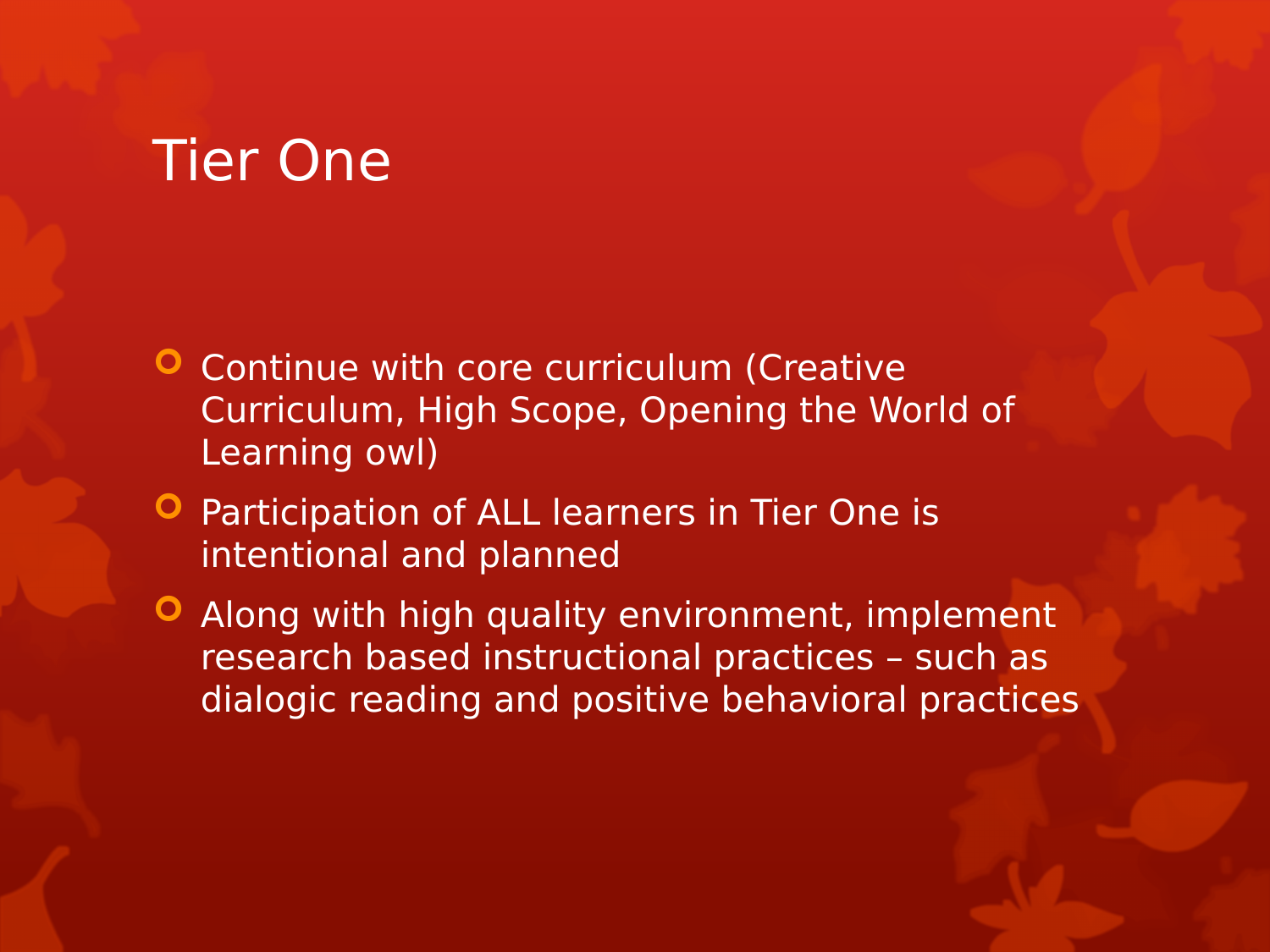

# Tier One
Continue with core curriculum (Creative Curriculum, High Scope, Opening the World of Learning owl)
Participation of ALL learners in Tier One is intentional and planned
Along with high quality environment, implement research based instructional practices – such as dialogic reading and positive behavioral practices